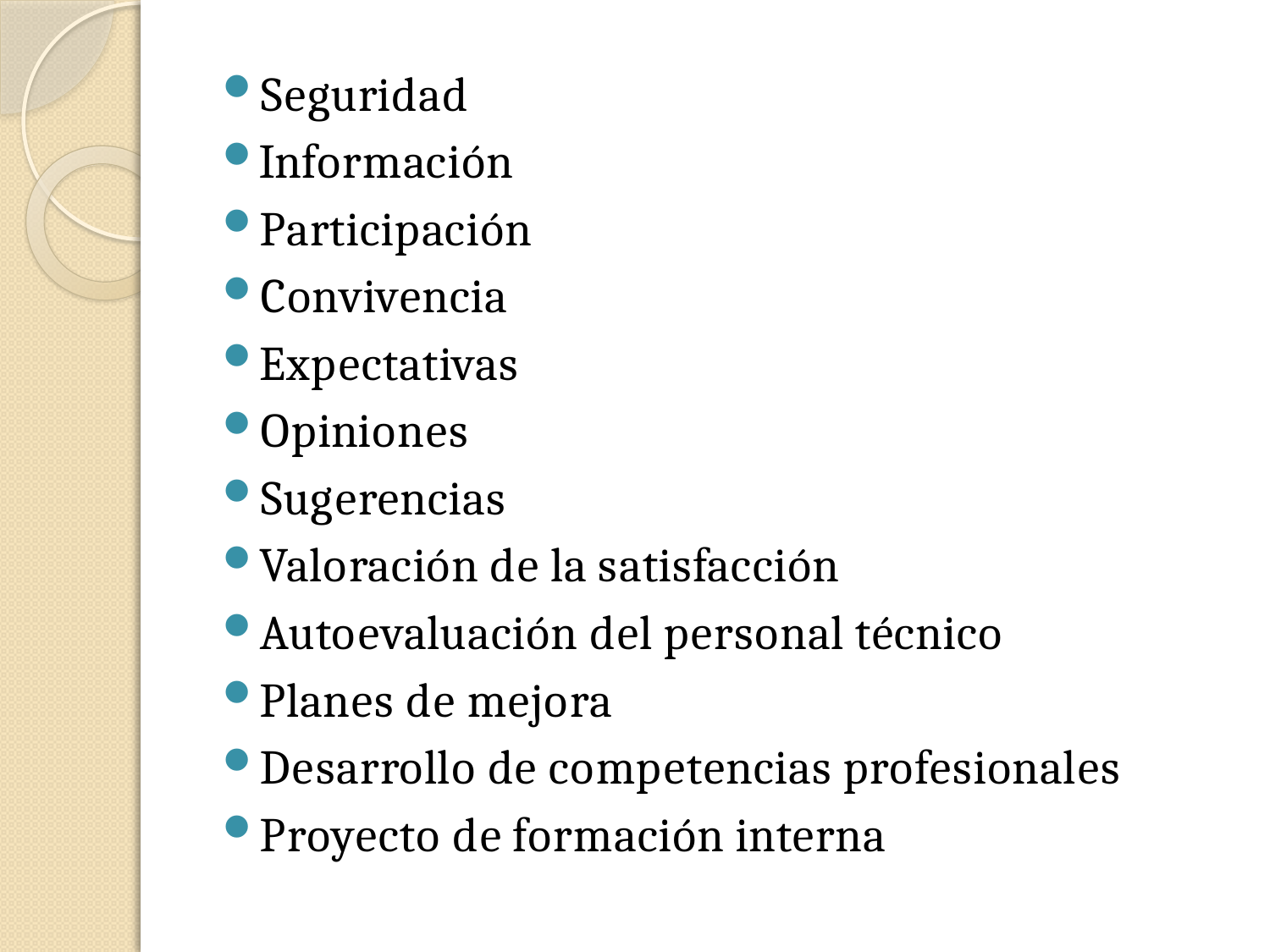

Seguridad
Información
Participación
Convivencia
Expectativas
Opiniones
Sugerencias
Valoración de la satisfacción
Autoevaluación del personal técnico
Planes de mejora
Desarrollo de competencias profesionales
Proyecto de formación interna